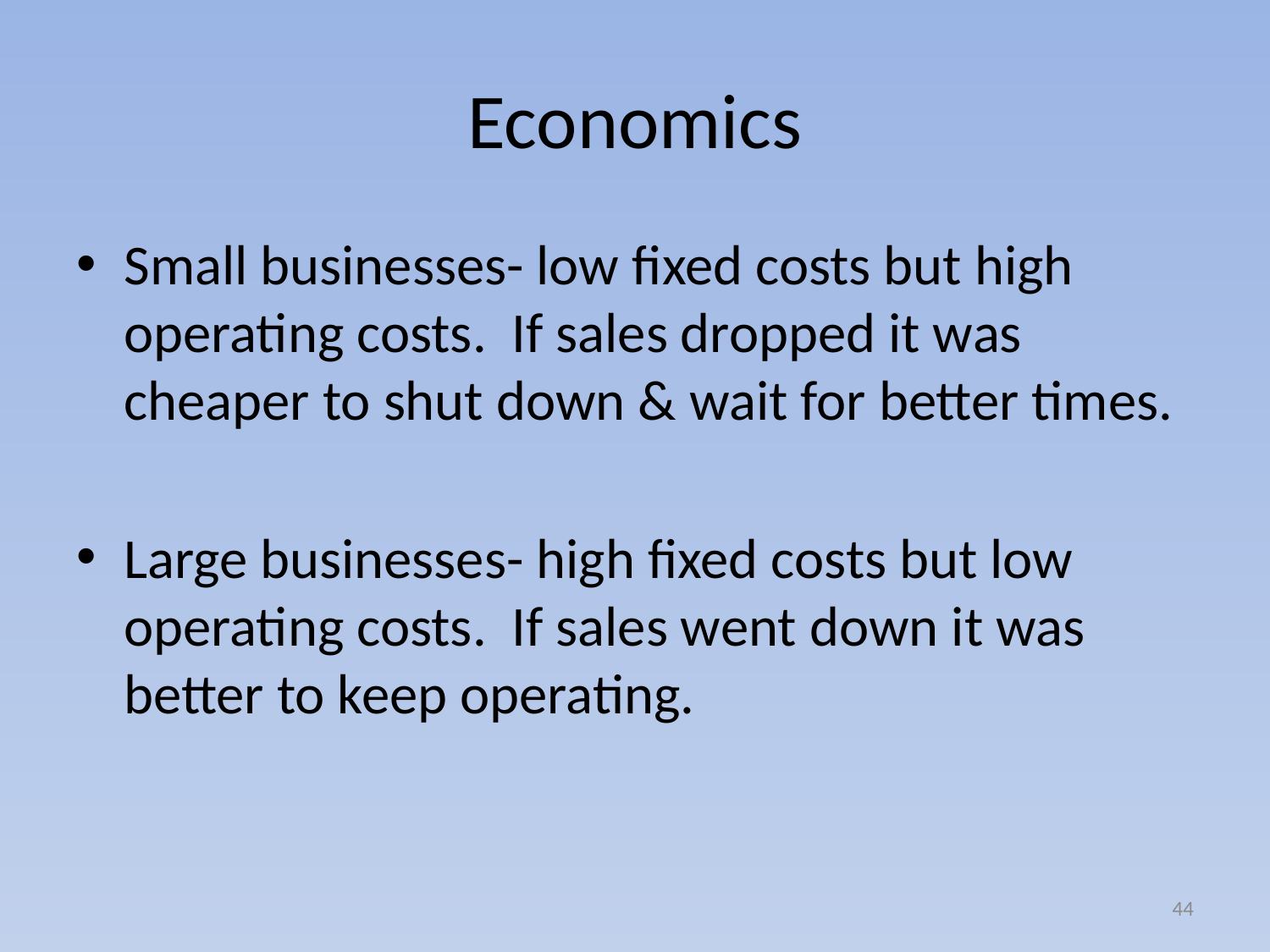

# Economics
Small businesses- low fixed costs but high operating costs.  If sales dropped it was cheaper to shut down & wait for better times.

Large businesses- high fixed costs but low operating costs.  If sales went down it was better to keep operating.
44